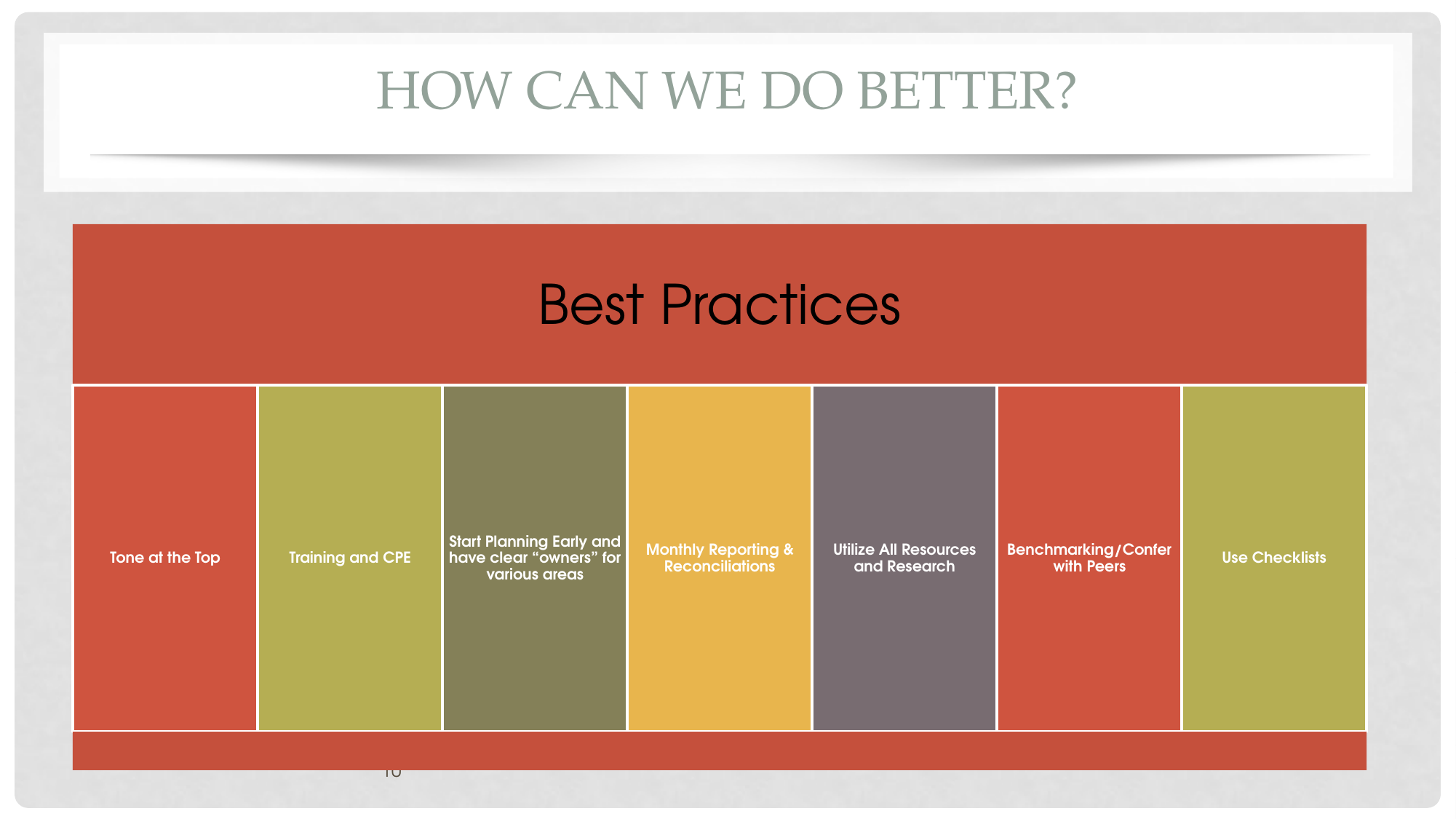

# How Can We Do Better?
Best Practices
Tone at the Top
Training and CPE
Start Planning Early and have clear “owners” for various areas
Monthly Reporting & Reconciliations
Utilize All Resources and Research
Benchmarking/Confer with Peers
Use Checklists
10